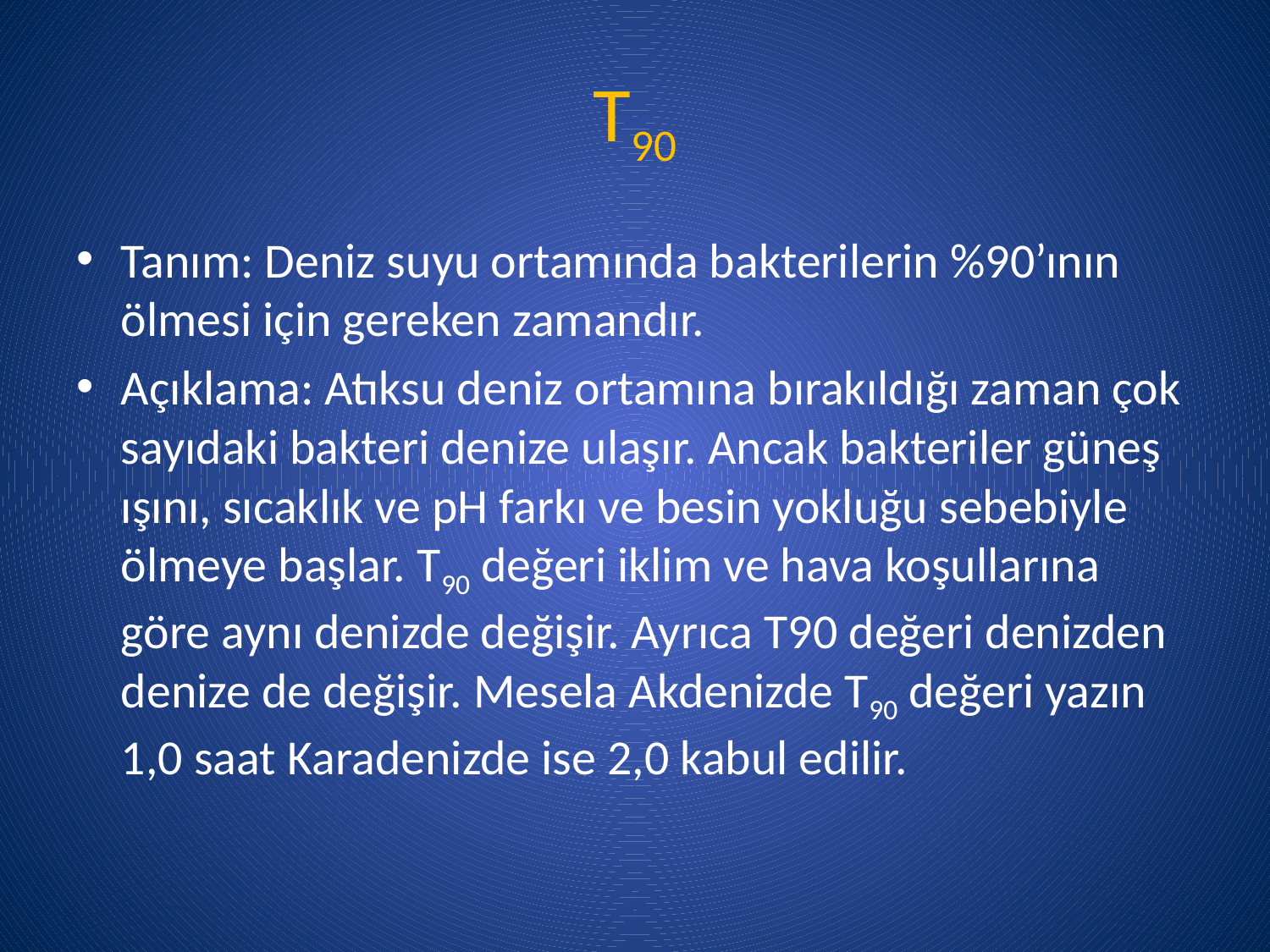

# T90
Tanım: Deniz suyu ortamında bakterilerin %90’ının ölmesi için gereken zamandır.
Açıklama: Atıksu deniz ortamına bırakıldığı zaman çok sayıdaki bakteri denize ulaşır. Ancak bakteriler güneş ışını, sıcaklık ve pH farkı ve besin yokluğu sebebiyle ölmeye başlar. T90 değeri iklim ve hava koşullarına göre aynı denizde değişir. Ayrıca T90 değeri denizden denize de değişir. Mesela Akdenizde T90 değeri yazın 1,0 saat Karadenizde ise 2,0 kabul edilir.